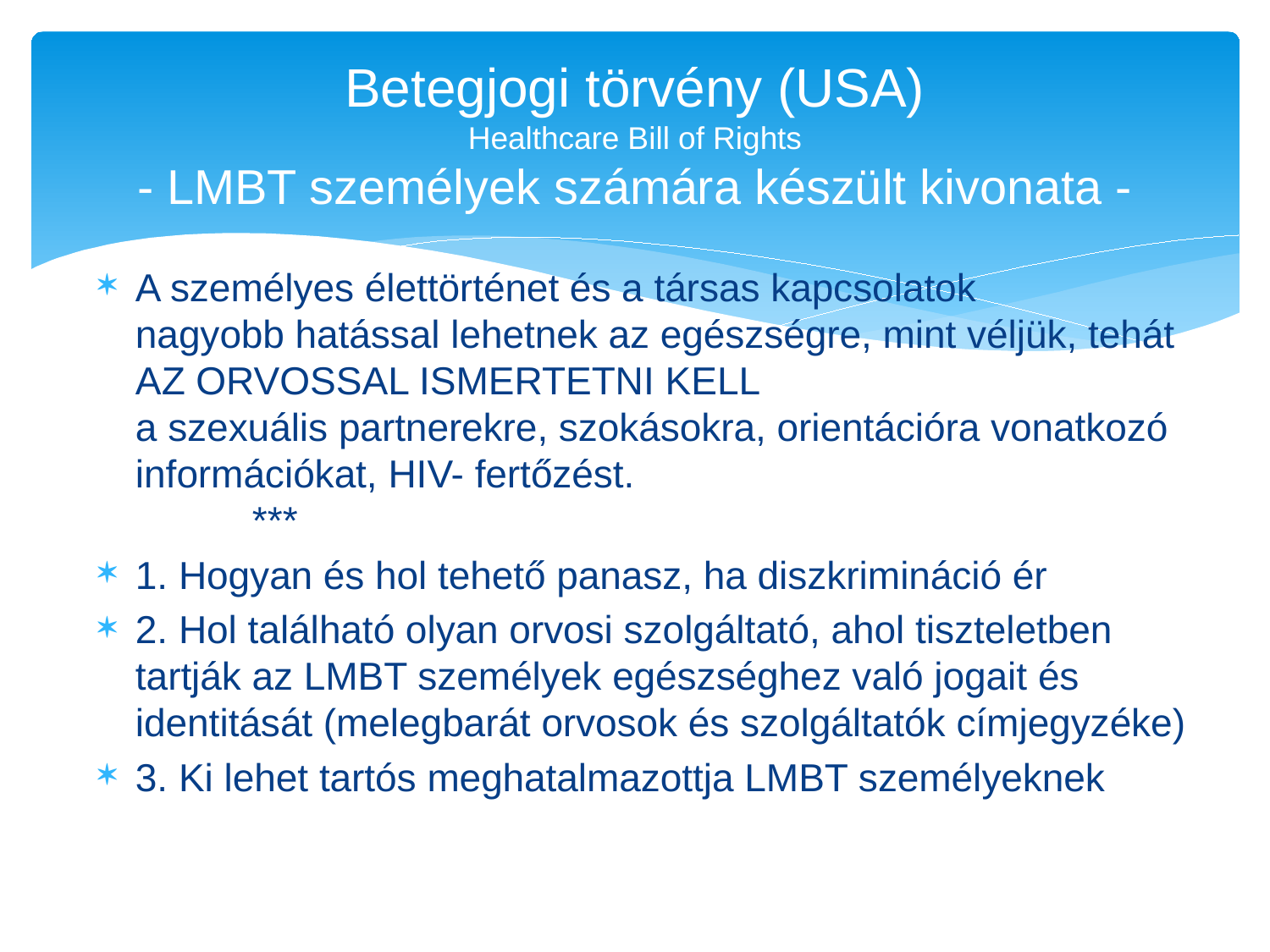

# Betegjogi törvény (USA) Healthcare Bill of Rights - LMBT személyek számára készült kivonata -
A személyes élettörténet és a társas kapcsolatok
nagyobb hatással lehetnek az egészségre, mint véljük, tehát
AZ ORVOSSAL ISMERTETNI KELL
a szexuális partnerekre, szokásokra, orientációra vonatkozó információkat, HIV- fertőzést.
				***
1. Hogyan és hol tehető panasz, ha diszkrimináció ér
2. Hol található olyan orvosi szolgáltató, ahol tiszteletben tartják az LMBT személyek egészséghez való jogait és identitását (melegbarát orvosok és szolgáltatók címjegyzéke)
3. Ki lehet tartós meghatalmazottja LMBT személyeknek